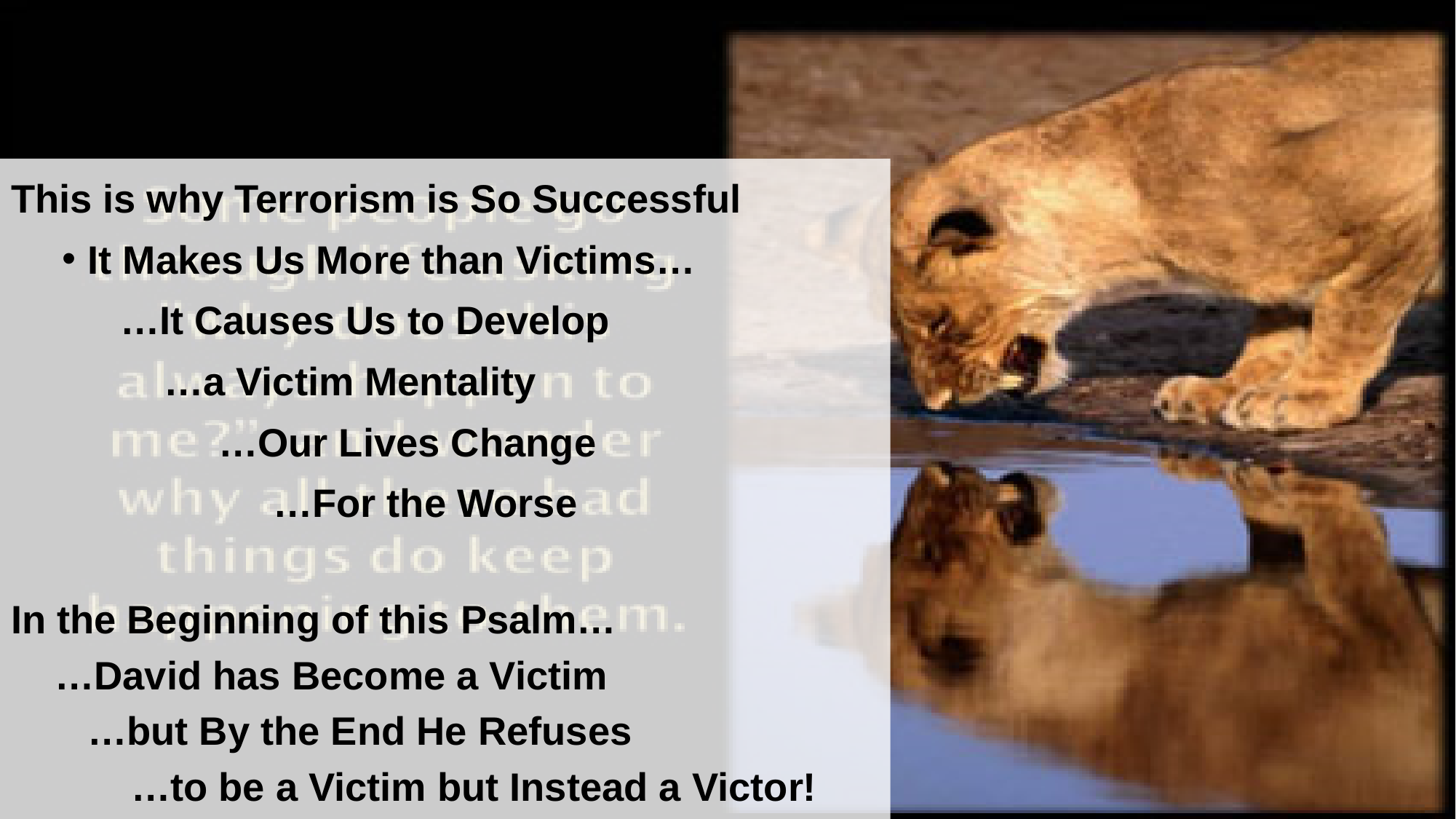

This is why Terrorism is So Successful
It Makes Us More than Victims…
          …It Causes Us to Develop
              …a Victim Mentality
                   …Our Lives Change
                        …For the Worse

In the Beginning of this Psalm…
    …David has Become a Victim
       …but By the End He Refuses
           …to be a Victim but Instead a Victor!